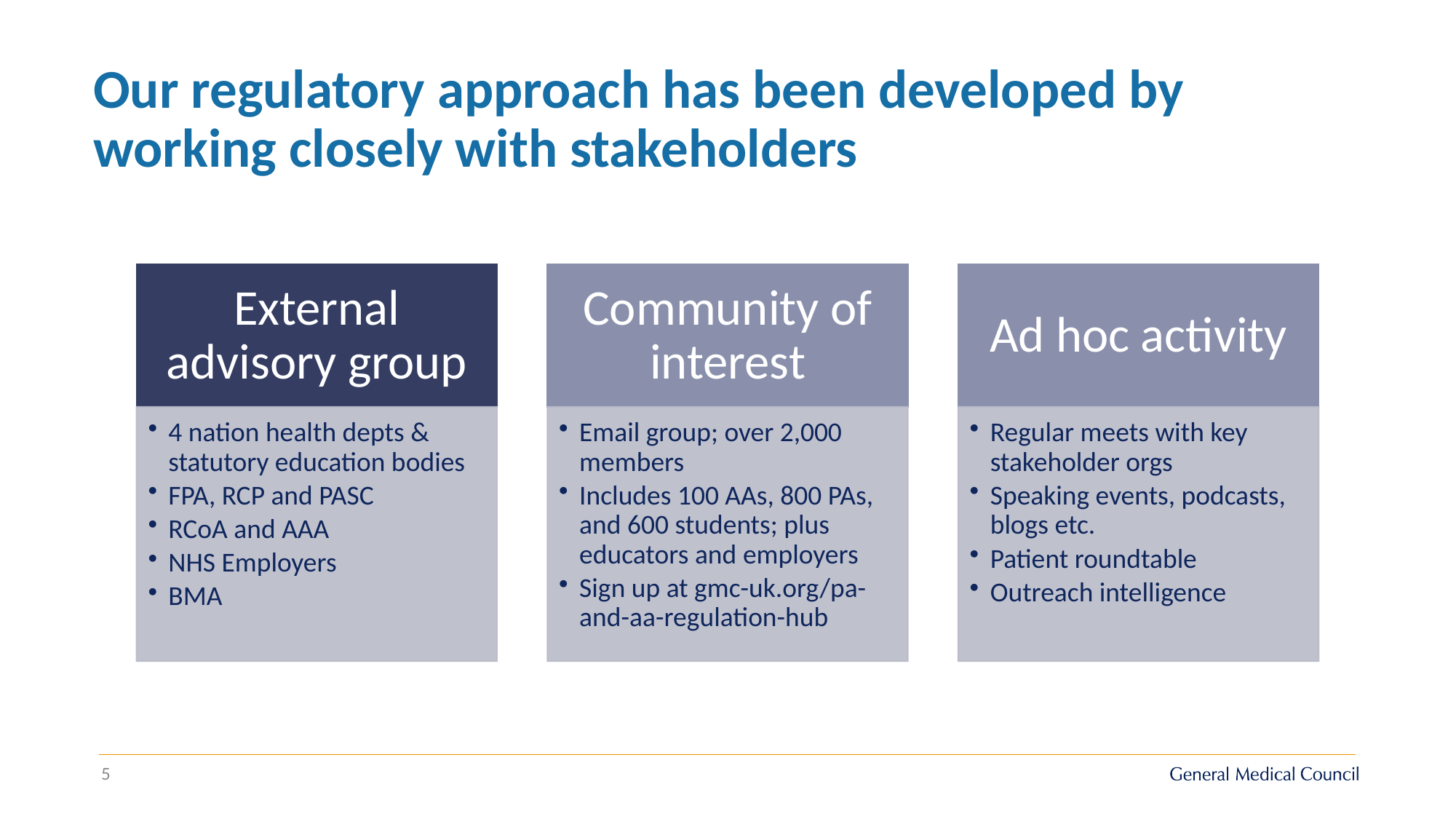

Our regulatory approach has been developed by working closely with stakeholders
External advisory group
4 nation health depts & statutory education bodies
FPA, RCP and PASC
RCoA and AAA
NHS Employers
BMA
Community of interest
Email group; over 2,000 members
Includes 100 AAs, 800 PAs, and 600 students; plus educators and employers
Sign up at gmc-uk.org/pa-and-aa-regulation-hub
Ad hoc activity
Regular meets with key stakeholder orgs
Speaking events, podcasts, blogs etc.
Patient roundtable
Outreach intelligence
5